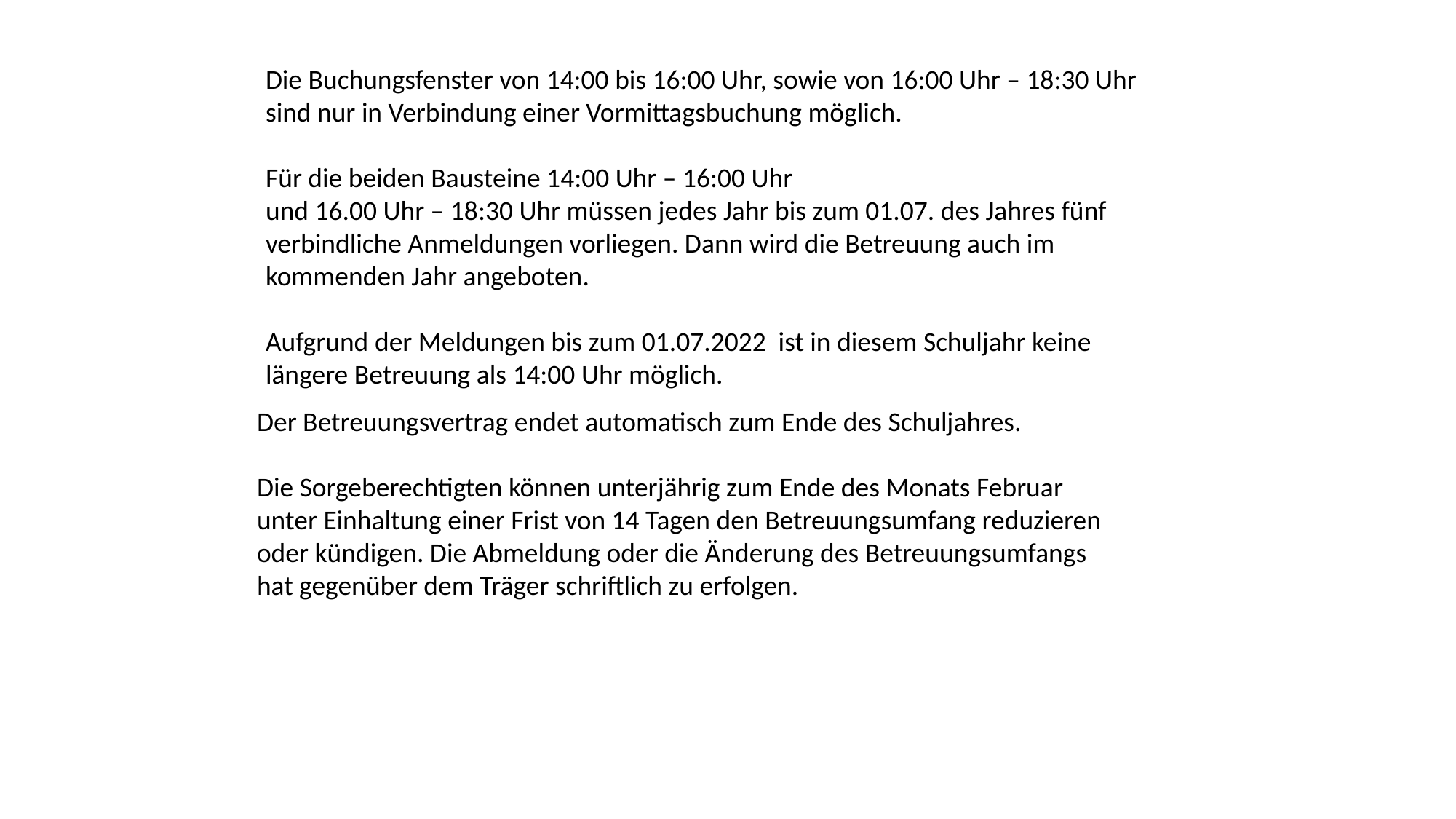

Die Buchungsfenster von 14:00 bis 16:00 Uhr, sowie von 16:00 Uhr – 18:30 Uhr sind nur in Verbindung einer Vormittagsbuchung möglich.

Für die beiden Bausteine 14:00 Uhr – 16:00 Uhr
und 16.00 Uhr – 18:30 Uhr müssen jedes Jahr bis zum 01.07. des Jahres fünf  verbindliche Anmeldungen vorliegen. Dann wird die Betreuung auch im kommenden Jahr angeboten.

Aufgrund der Meldungen bis zum 01.07.2022  ist in diesem Schuljahr keine längere Betreuung als 14:00 Uhr möglich.
Der Betreuungsvertrag endet automatisch zum Ende des Schuljahres.

Die Sorgeberechtigten können unterjährig zum Ende des Monats Februar unter Einhaltung einer Frist von 14 Tagen den Betreuungsumfang reduzieren oder kündigen. Die Abmeldung oder die Änderung des Betreuungsumfangs hat gegenüber dem Träger schriftlich zu erfolgen.